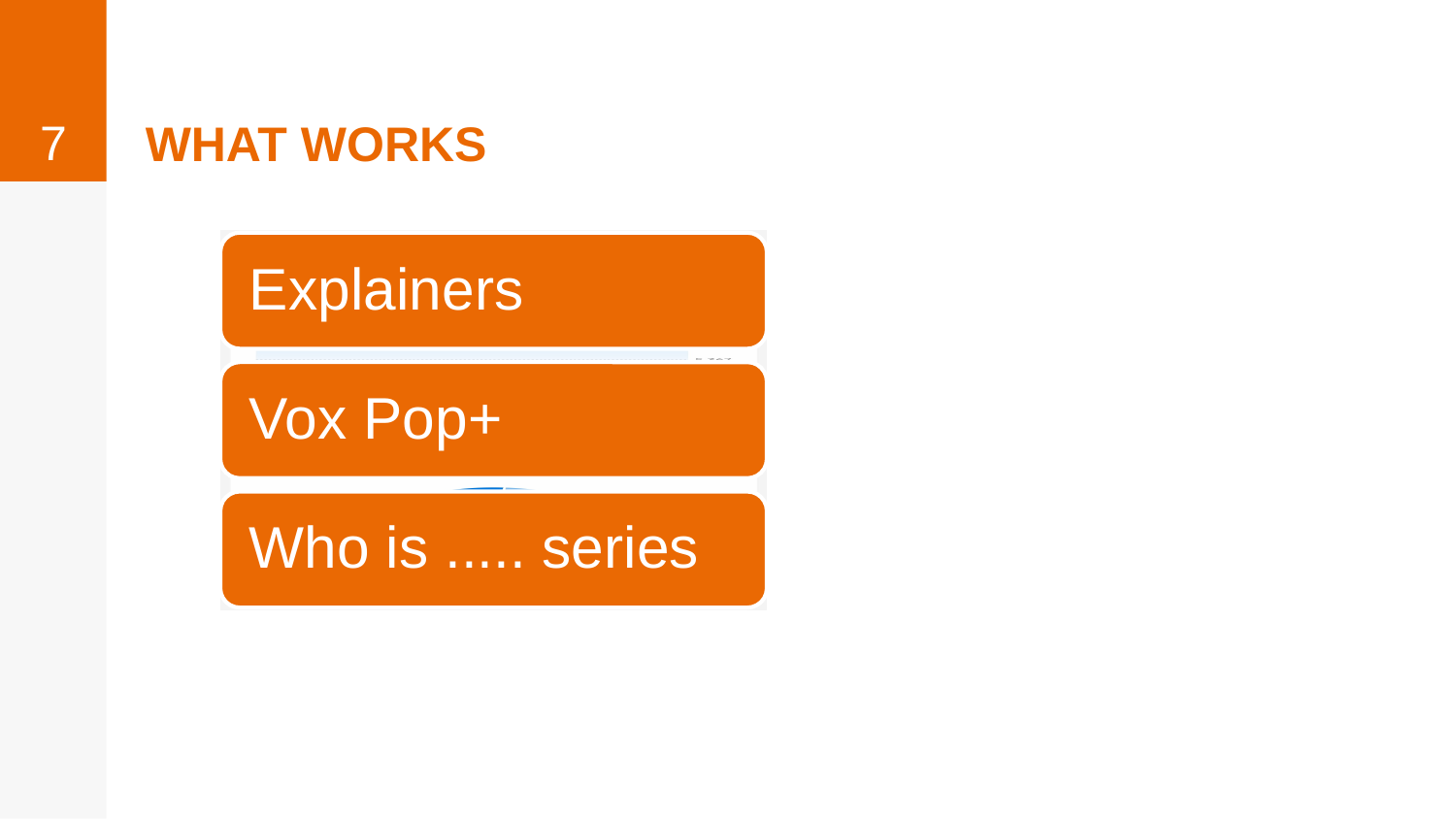

7
# What works
Explainers
Vox Pop+
Who is ..... series